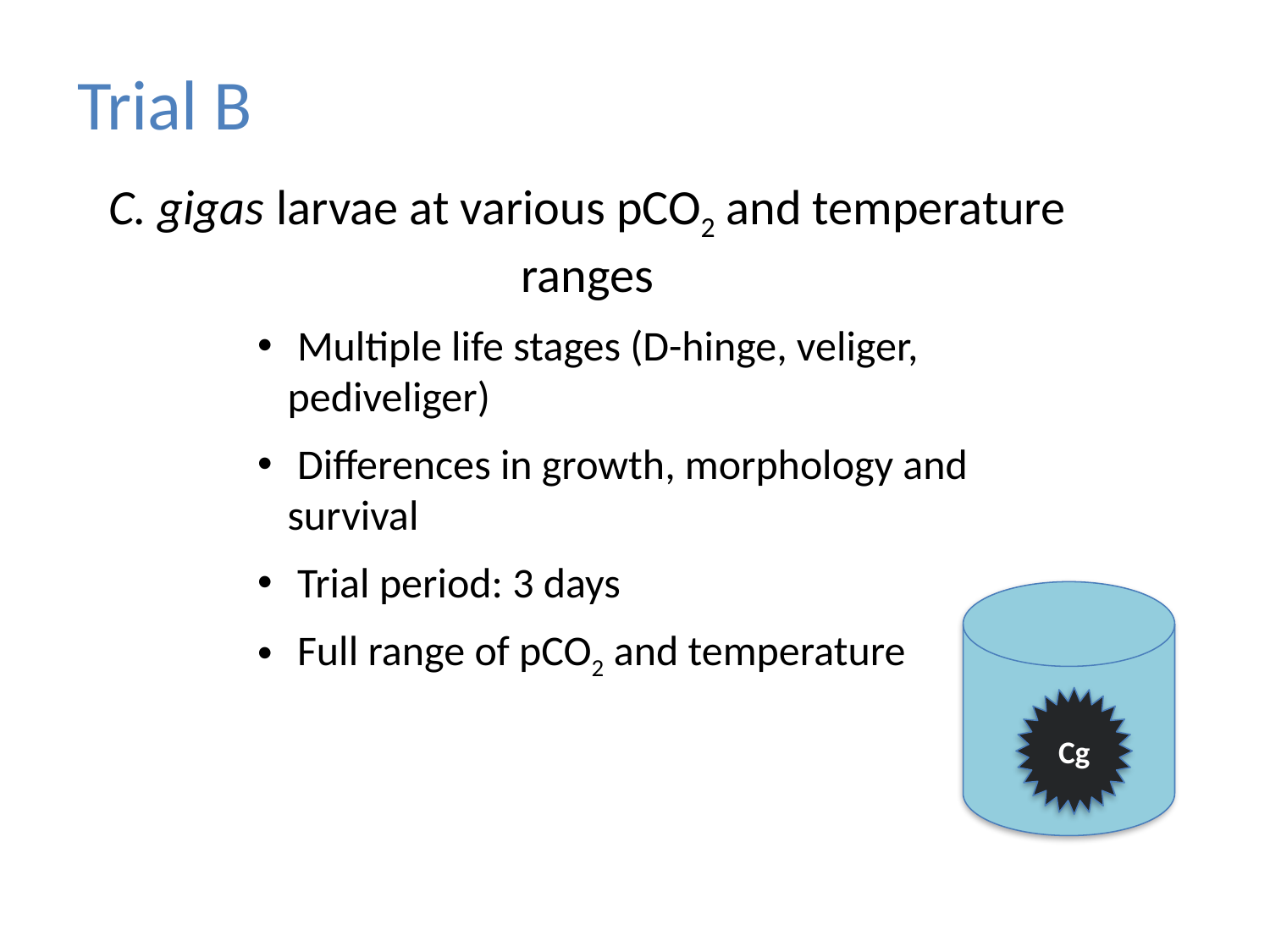

Trial B
C. gigas larvae at various pCO2 and temperature ranges

 Multiple life stages (D-hinge, veliger, pediveliger)

 Differences in growth, morphology and survival

 Trial period: 3 days

 Full range of pCO2 and temperature

Cg